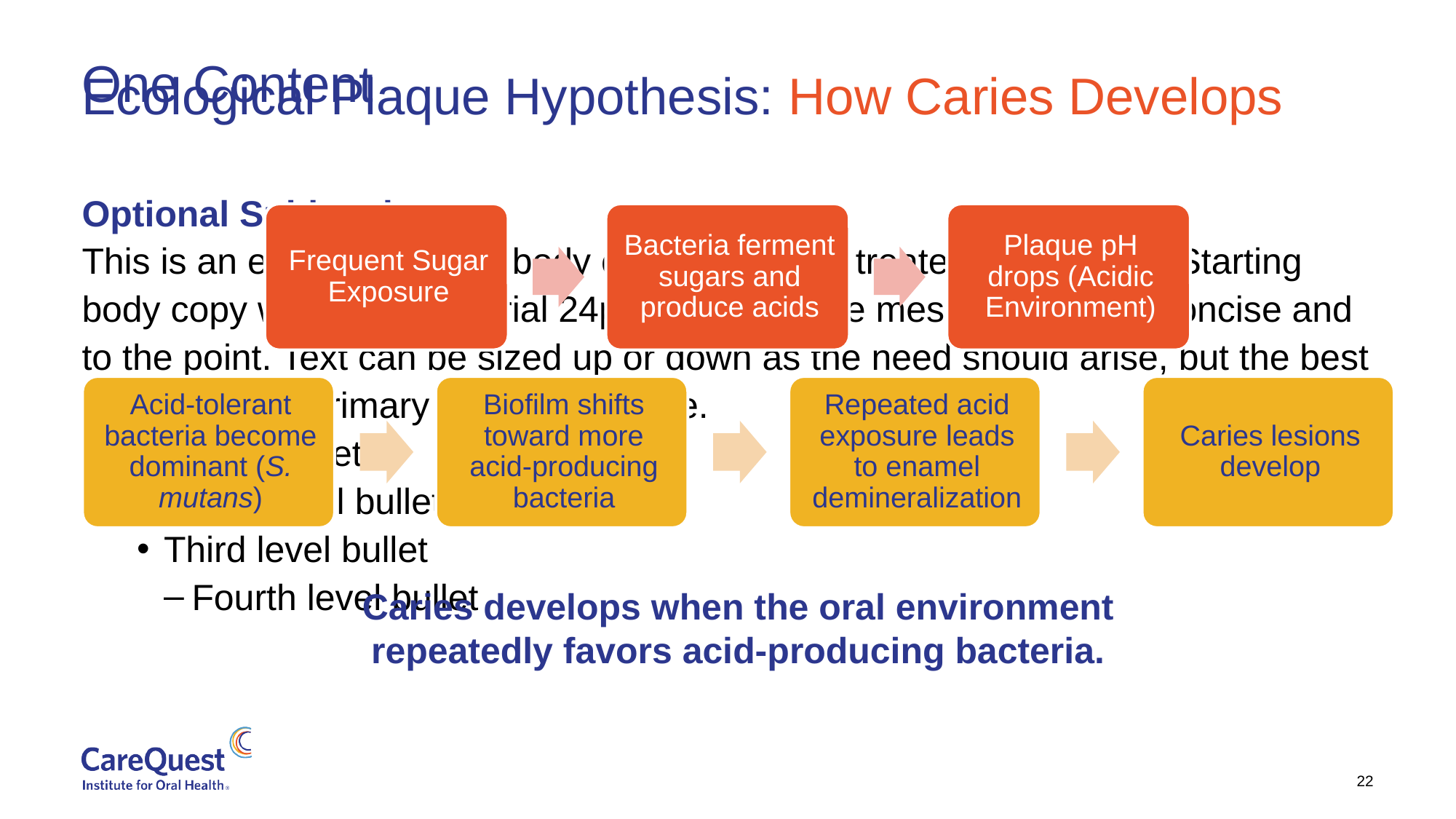

Frequent Sugar Exposure

Bacteria ferment sugars and produce acids

Plaque pH drops (Acidic Environment)
# One Content
Ecological Plaque Hypothesis: How Caries Develops

Optional Subhead
This is an example of how body copy should be treated in template. Starting body copy will default to Arial 24pt font. Keep the messaging clear, concise and to the point. Text can be sized up or down as the need should arise, but the best bet is to keep primary copy at this size.
First level bullet
Second level bullet
Third level bullet
Fourth level bullet
Acid-tolerant bacteria become dominant (S. mutans)

Biofilm shifts toward more acid-producing bacteria

Repeated acid exposure leads to enamel demineralization

Caries lesions develop
Caries develops when the oral environment repeatedly favors acid-producing bacteria.